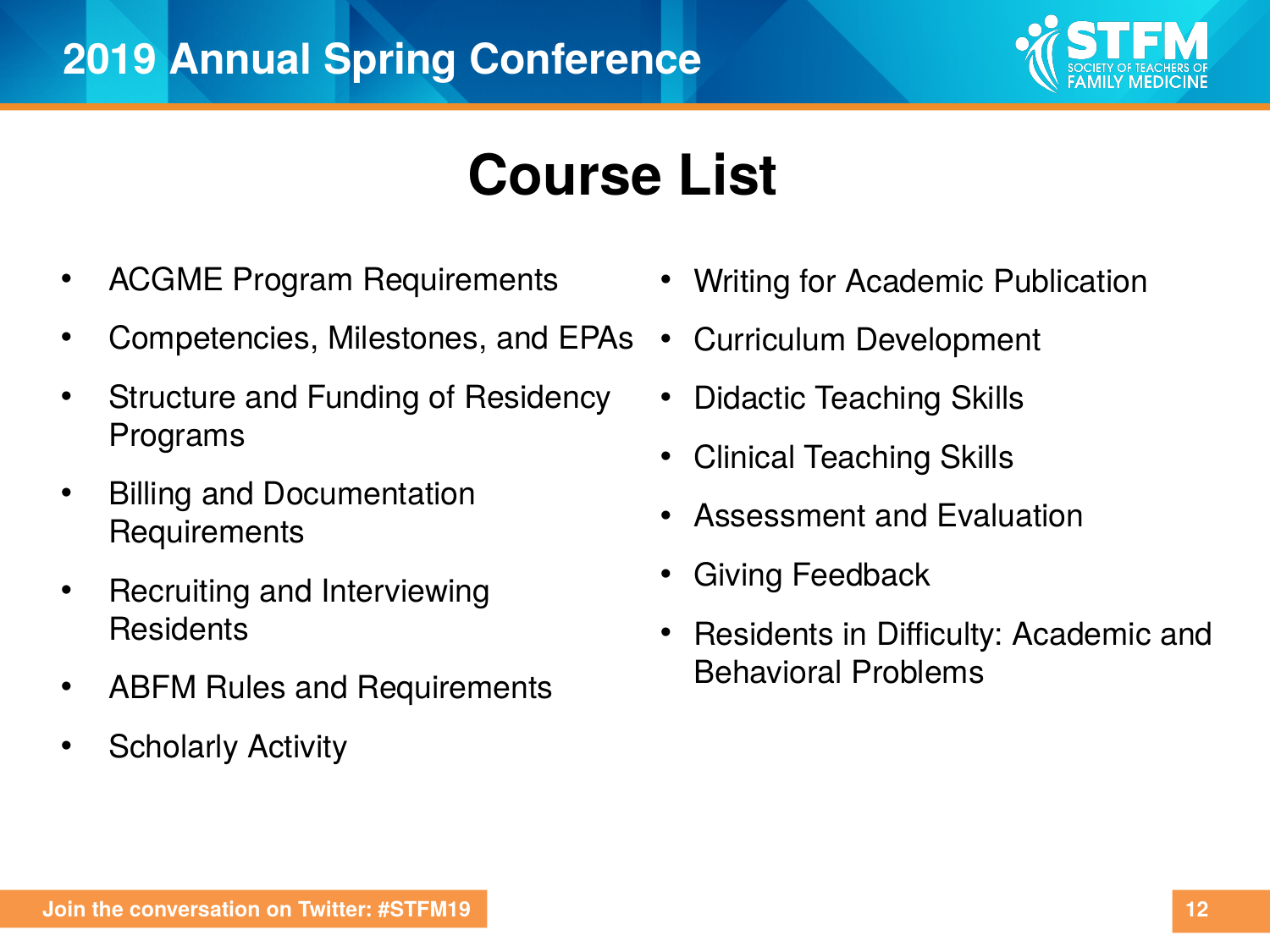

# Course List
ACGME Program Requirements
Competencies, Milestones, and EPAs
Structure and Funding of Residency Programs
Billing and Documentation Requirements
Recruiting and Interviewing Residents
ABFM Rules and Requirements
Scholarly Activity
Writing for Academic Publication
Curriculum Development
Didactic Teaching Skills
Clinical Teaching Skills
Assessment and Evaluation
Giving Feedback
Residents in Difficulty: Academic and Behavioral Problems